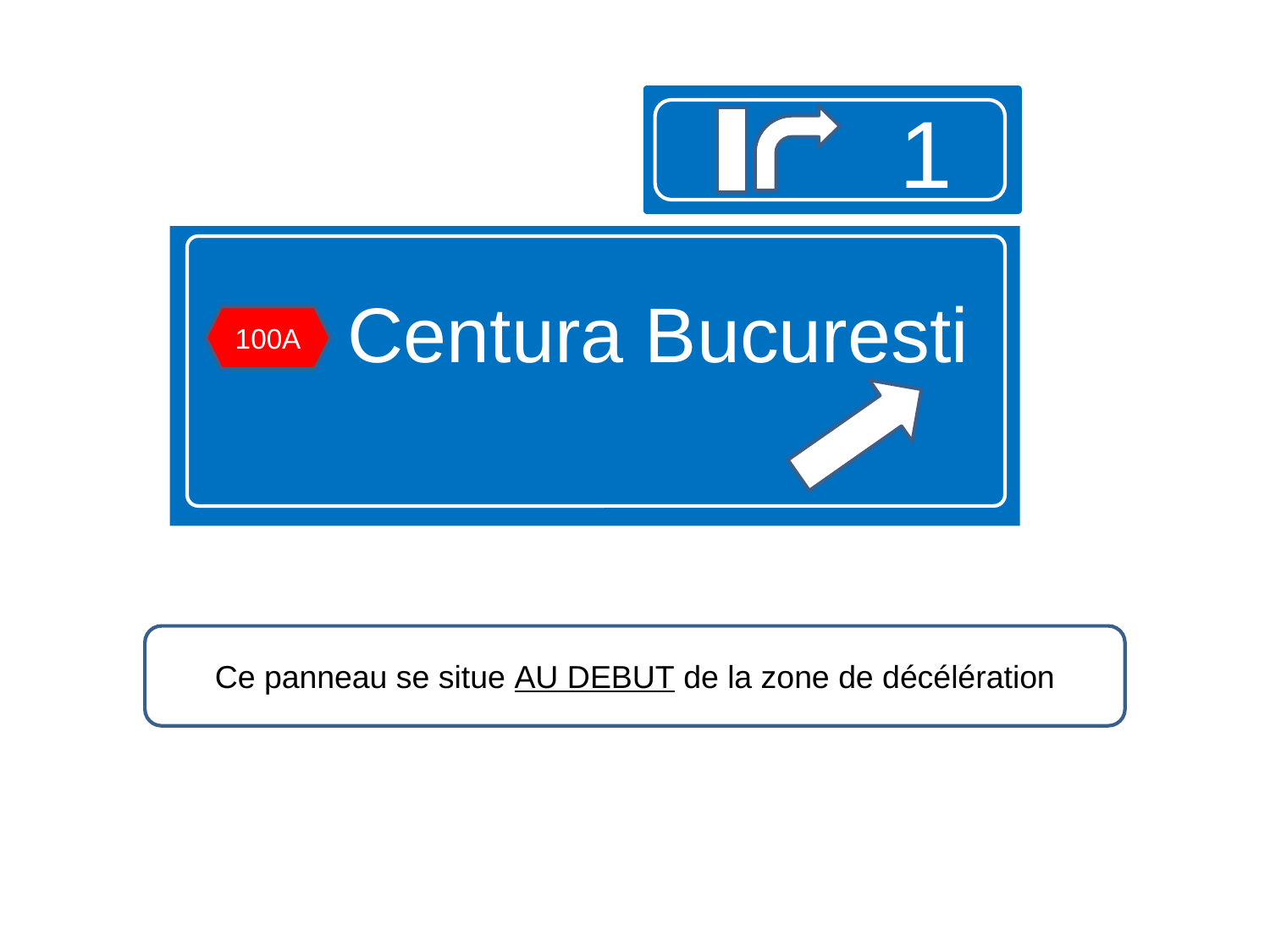

1

Centura Bucuresti

100A

Ce panneau se situe AU DEBUT de la zone de décélération